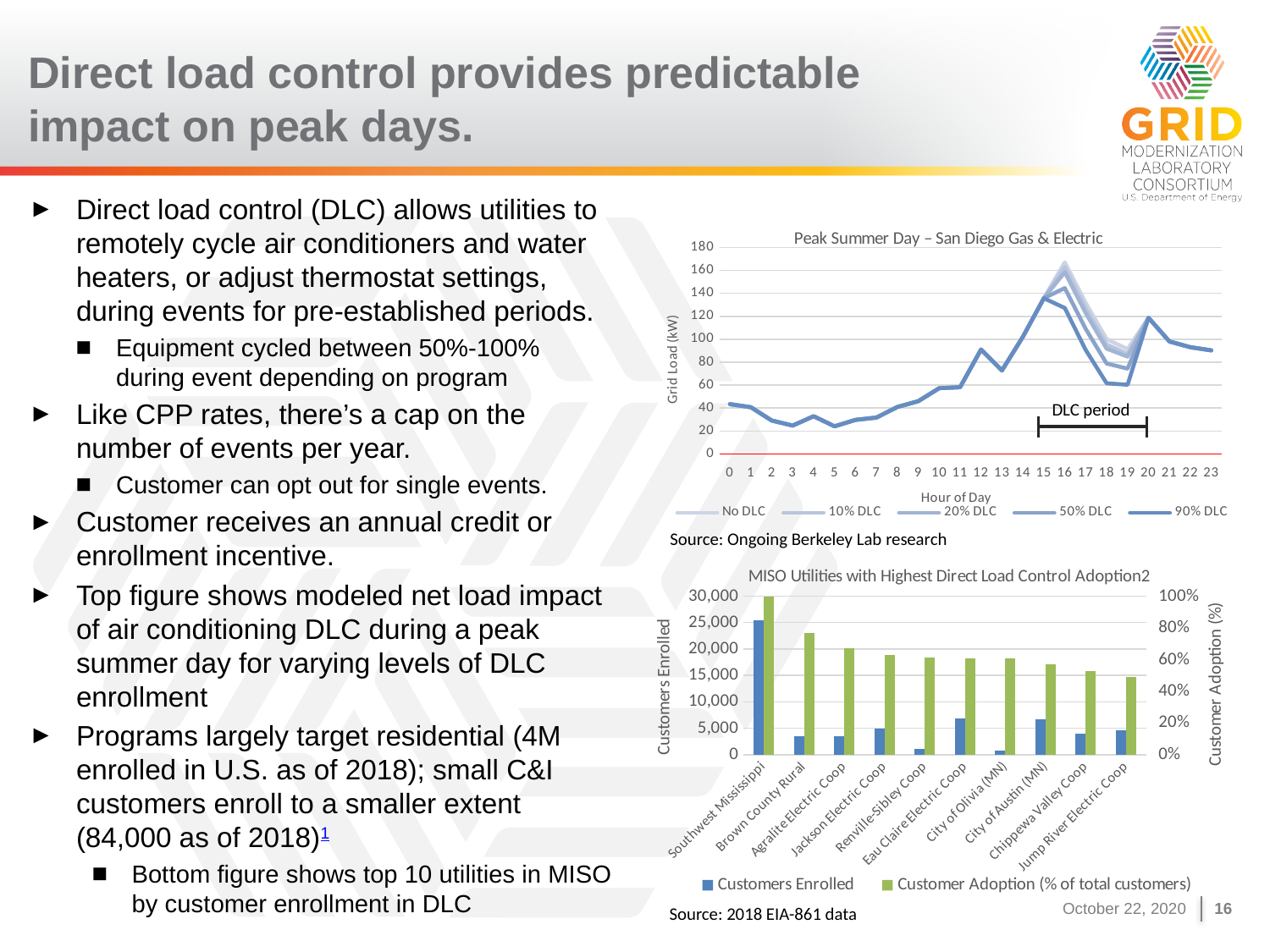

# Direct load control provides predictable impact on peak days.
Direct load control (DLC) allows utilities to remotely cycle air conditioners and water heaters, or adjust thermostat settings, during events for pre-established periods.
Equipment cycled between 50%-100% during event depending on program
Like CPP rates, there’s a cap on the number of events per year.
Customer can opt out for single events.
Customer receives an annual credit or enrollment incentive.
Top figure shows modeled net load impact of air conditioning DLC during a peak summer day for varying levels of DLC enrollment
Programs largely target residential (4M enrolled in U.S. as of 2018); small C&I customers enroll to a smaller extent (84,000 as of 2018)1
Bottom figure shows top 10 utilities in MISO by customer enrollment in DLC

### Chart: Peak Summer Day – San Diego Gas & Electric

| Category | No DLC | 10% DLC | 20% DLC | 50% DLC | 90% DLC |
|---|---|---|---|---|---|
DLC period
Source: Ongoing Berkeley Lab research

### Chart: MISO Utilities with Highest Direct Load Control Adoption2

| Category | Customers Enrolled | Primary dummy | Secondary Dummy | Customer Adoption (% of total customers) |
|---|---|---|---|---|
| Southwest Mississippi | 25364.0 | 0.0 | 0.0 | 0.9999211543010329 |
| Brown County Rural | 3481.0 | 0.0 | 0.0 | 0.7703031644169064 |
| Agralite Electric Coop | 3507.0 | 0.0 | 0.0 | 0.6701700745270399 |
| Jackson Electric Coop | 4879.0 | 0.0 | 0.0 | 0.6303617571059431 |
| Renville-Sibley Coop | 1156.0 | 0.0 | 0.0 | 0.6155484558040468 |
| Eau Claire Electric Coop | 6783.0 | 0.0 | 0.0 | 0.6075235109717868 |
| City of Olivia (MN) | 818.0 | 0.0 | 0.0 | 0.6068249258160238 |
| City of Austin (MN) | 6683.0 | 0.0 | 0.0 | 0.5714896528134086 |
| Chippewa Valley Coop | 3987.0 | 0.0 | 0.0 | 0.5292712066905615 |
| Jump River Electric Coop | 4655.0 | 0.0 | 0.0 | 0.4894332877720534 |
Source: 2018 EIA-861 data